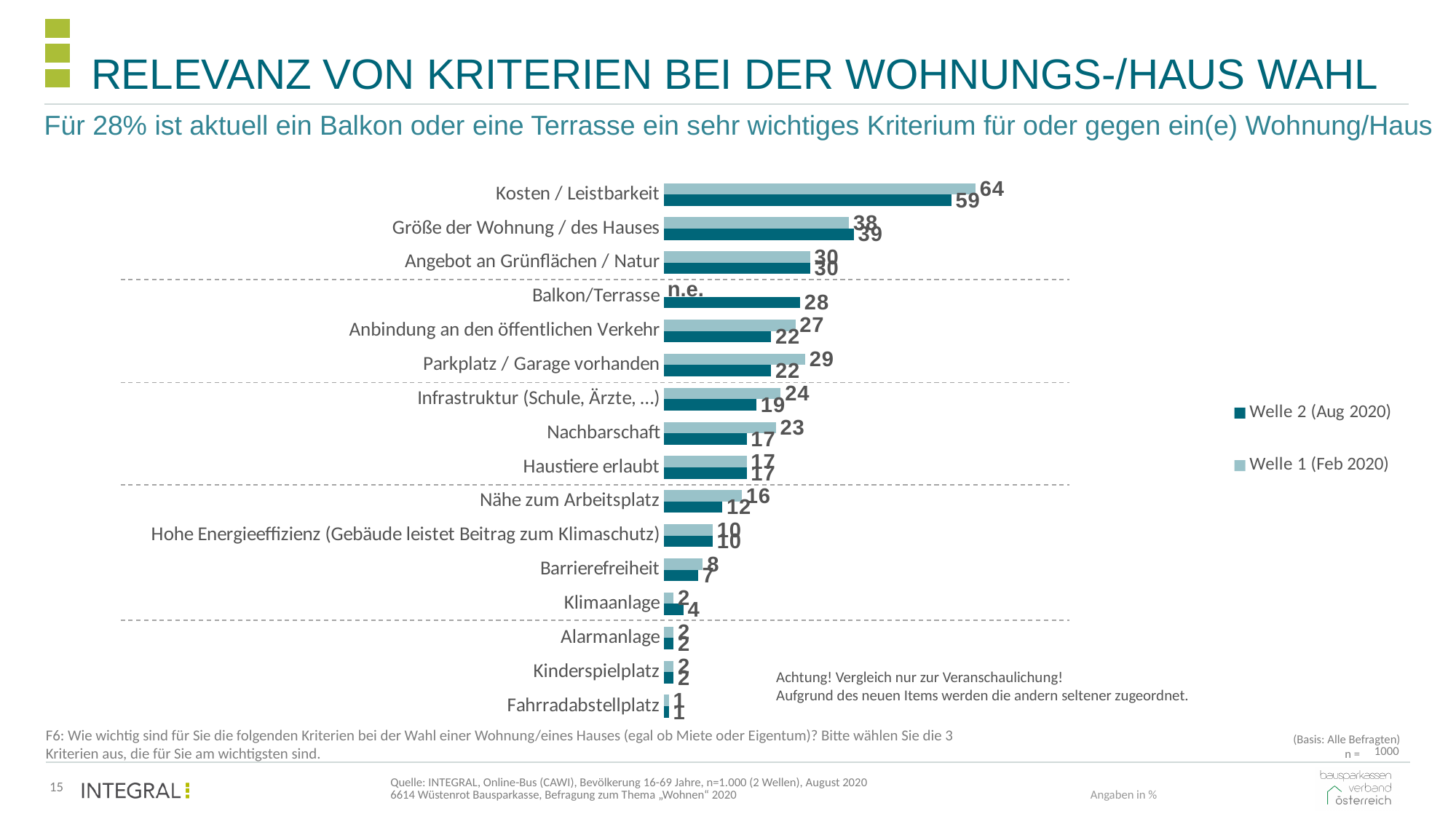

# Relevanz von Kriterien bei der Wohnungs-/Haus Wahl
Für 28% ist aktuell ein Balkon oder eine Terrasse ein sehr wichtiges Kriterium für oder gegen ein(e) Wohnung/Haus

### Chart

| Category | Welle 1 (Feb 2020) | Welle 2 (Aug 2020) |
|---|---|---|
| Kosten / Leistbarkeit | 64.0 | 59.0 |
| Größe der Wohnung / des Hauses | 38.0 | 39.0 |
| Angebot an Grünflächen / Natur | 30.0 | 30.0 |
| Balkon/Terrasse | None | 28.0 |
| Anbindung an den öffentlichen Verkehr | 27.0 | 22.0 |
| Parkplatz / Garage vorhanden | 29.0 | 22.0 |
| Infrastruktur (Schule, Ärzte, …) | 24.0 | 19.0 |
| Nachbarschaft | 23.0 | 17.0 |
| Haustiere erlaubt | 17.0 | 17.0 |
| Nähe zum Arbeitsplatz | 16.0 | 12.0 |
| Hohe Energieeffizienz (Gebäude leistet Beitrag zum Klimaschutz) | 10.0 | 10.0 |
| Barrierefreiheit | 8.0 | 7.0 |
| Klimaanlage | 2.0 | 4.0 |
| Alarmanlage | 2.0 | 2.0 |
| Kinderspielplatz | 2.0 | 2.0 |
| Fahrradabstellplatz | 1.0 | 1.0 |
n.e.
Achtung! Vergleich nur zur Veranschaulichung!
Aufgrund des neuen Items werden die andern seltener zugeordnet.
(Basis: Alle Befragten)
F6: Wie wichtig sind für Sie die folgenden Kriterien bei der Wahl einer Wohnung/eines Hauses (egal ob Miete oder Eigentum)? Bitte wählen Sie die 3 Kriterien aus, die für Sie am wichtigsten sind.
n =
| 1000 |
| --- |